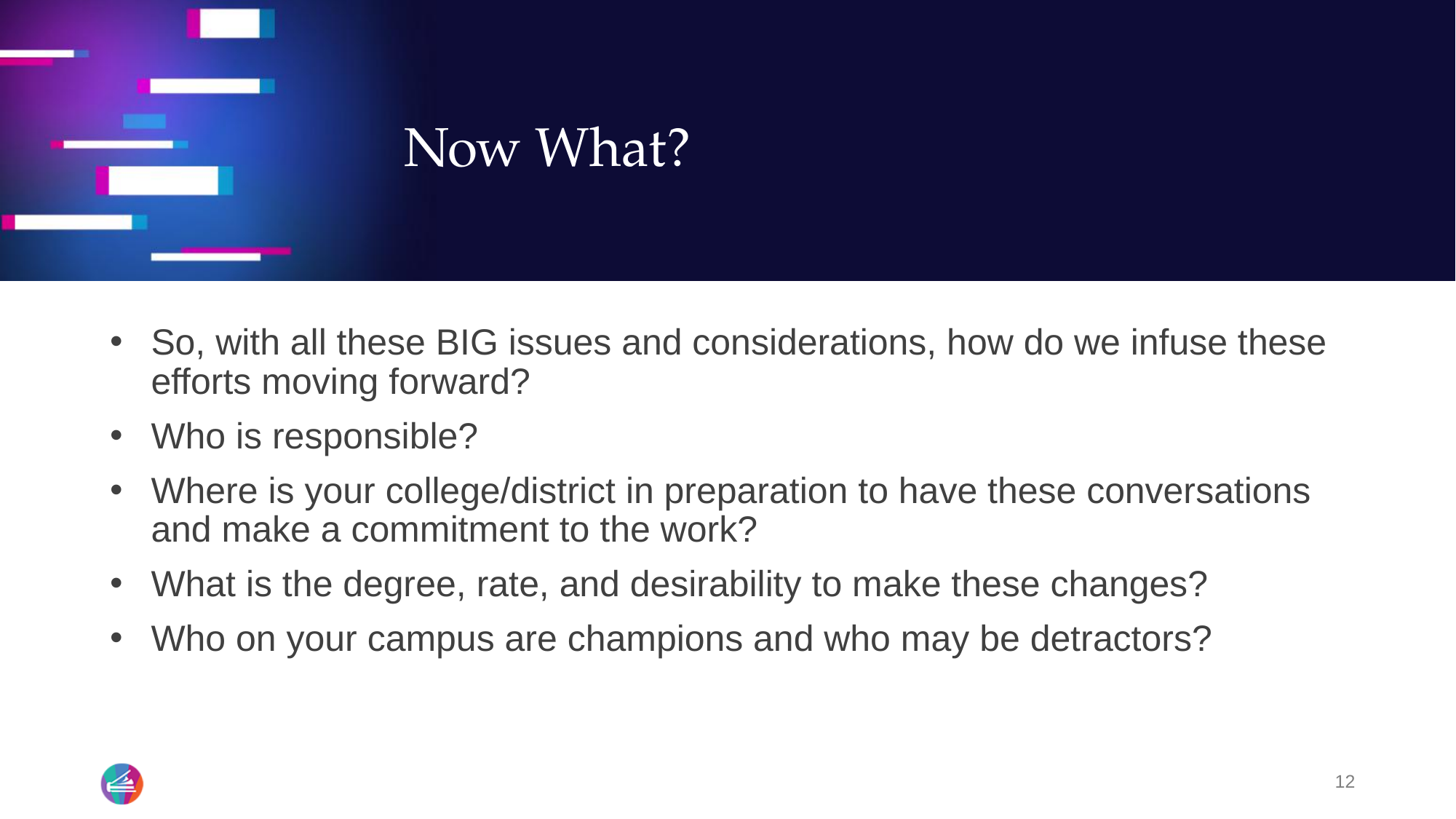

# Now What?
So, with all these BIG issues and considerations, how do we infuse these efforts moving forward?
Who is responsible?
Where is your college/district in preparation to have these conversations and make a commitment to the work?
What is the degree, rate, and desirability to make these changes?
Who on your campus are champions and who may be detractors?

12